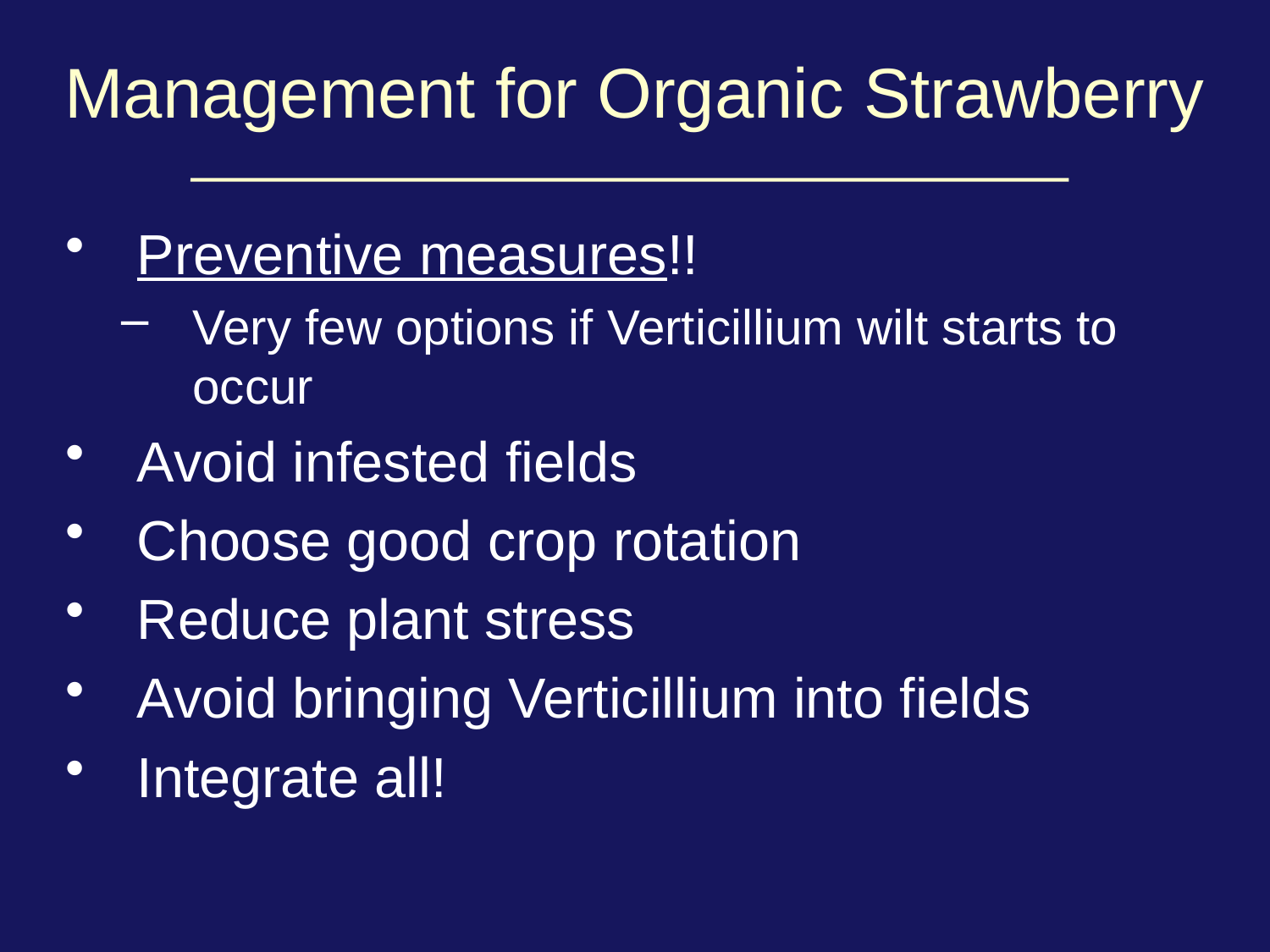

# Management for Organic Strawberry

Preventive measures!!
Very few options if Verticillium wilt starts to occur
Avoid infested fields
Choose good crop rotation
Reduce plant stress
Avoid bringing Verticillium into fields
Integrate all!